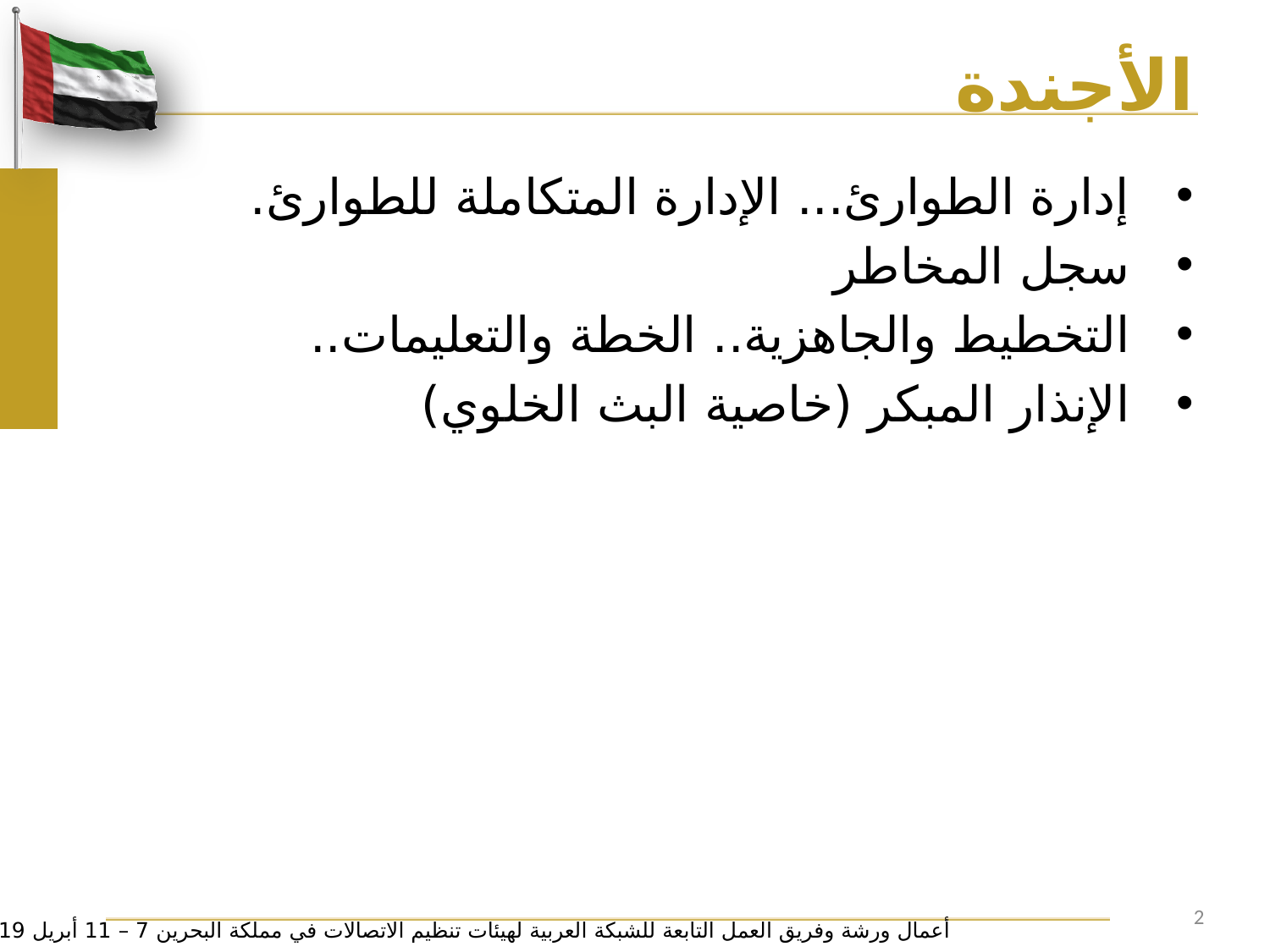

# الأجندة
إدارة الطوارئ... الإدارة المتكاملة للطوارئ.
سجل المخاطر
التخطيط والجاهزية.. الخطة والتعليمات..
الإنذار المبكر (خاصية البث الخلوي)
2